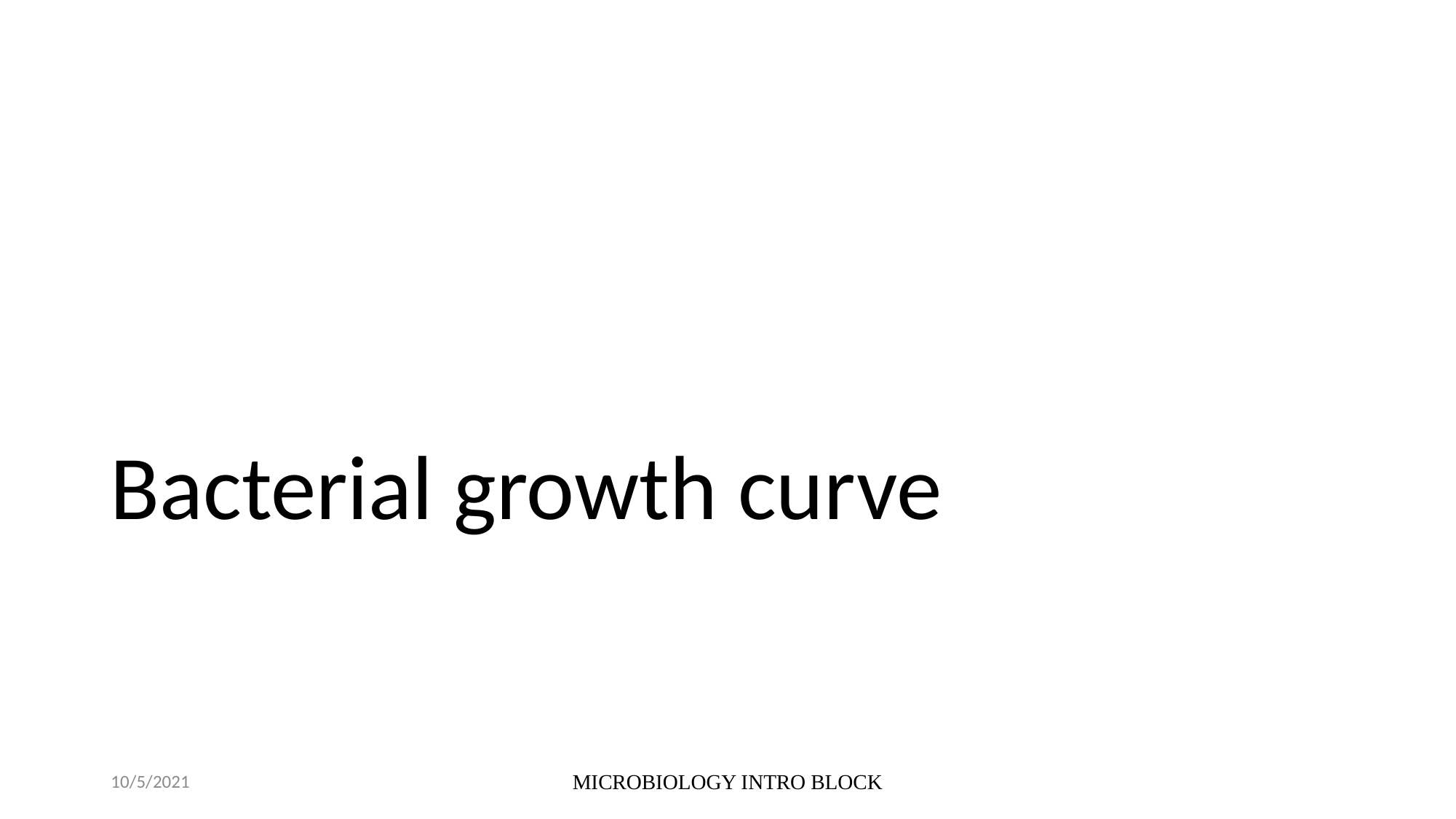

# Bacterial growth curve

10/5/2021
MICROBIOLOGY INTRO BLOCK